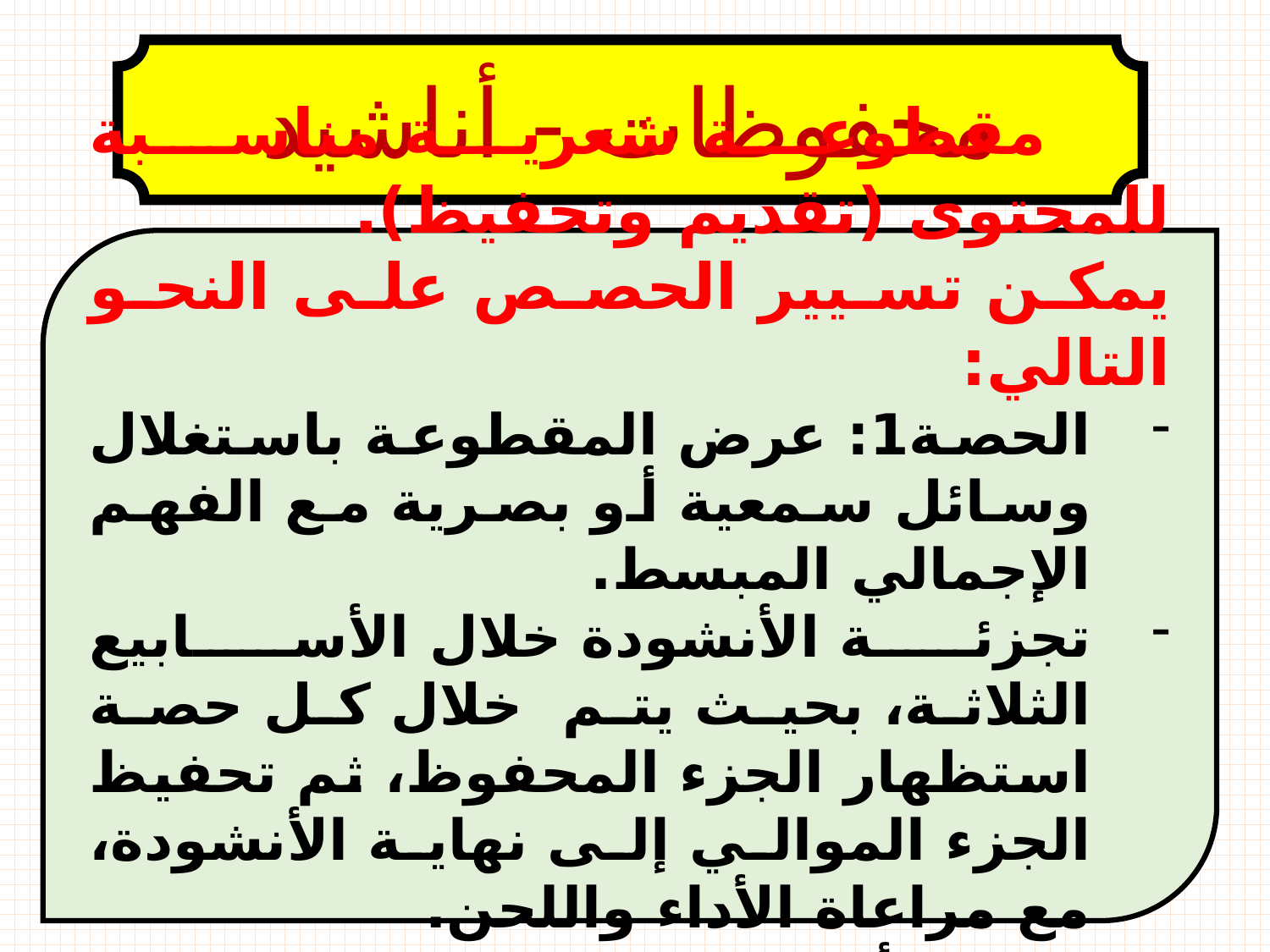

محفوظات - أناشيد
     مقطوعة شعرية مناسبة للمحتوى (تقديم وتحفيظ).
يمكن تسيير الحصص على النحو التالي:
الحصة1: عرض المقطوعة باستغلال وسائل سمعية أو بصرية مع الفهم الإجمالي المبسط.
تجزئة الأنشودة خلال الأسابيع الثلاثة، بحيث يتم  خلال كل حصة استظهار الجزء المحفوظ، ثم تحفيظ الجزء الموالي إلى نهاية الأنشودة، مع مراعاة الأداء واللحن.
خلال الأسبوع الرابع يمكن مسرحة الأنشودة أو المحفوظة.